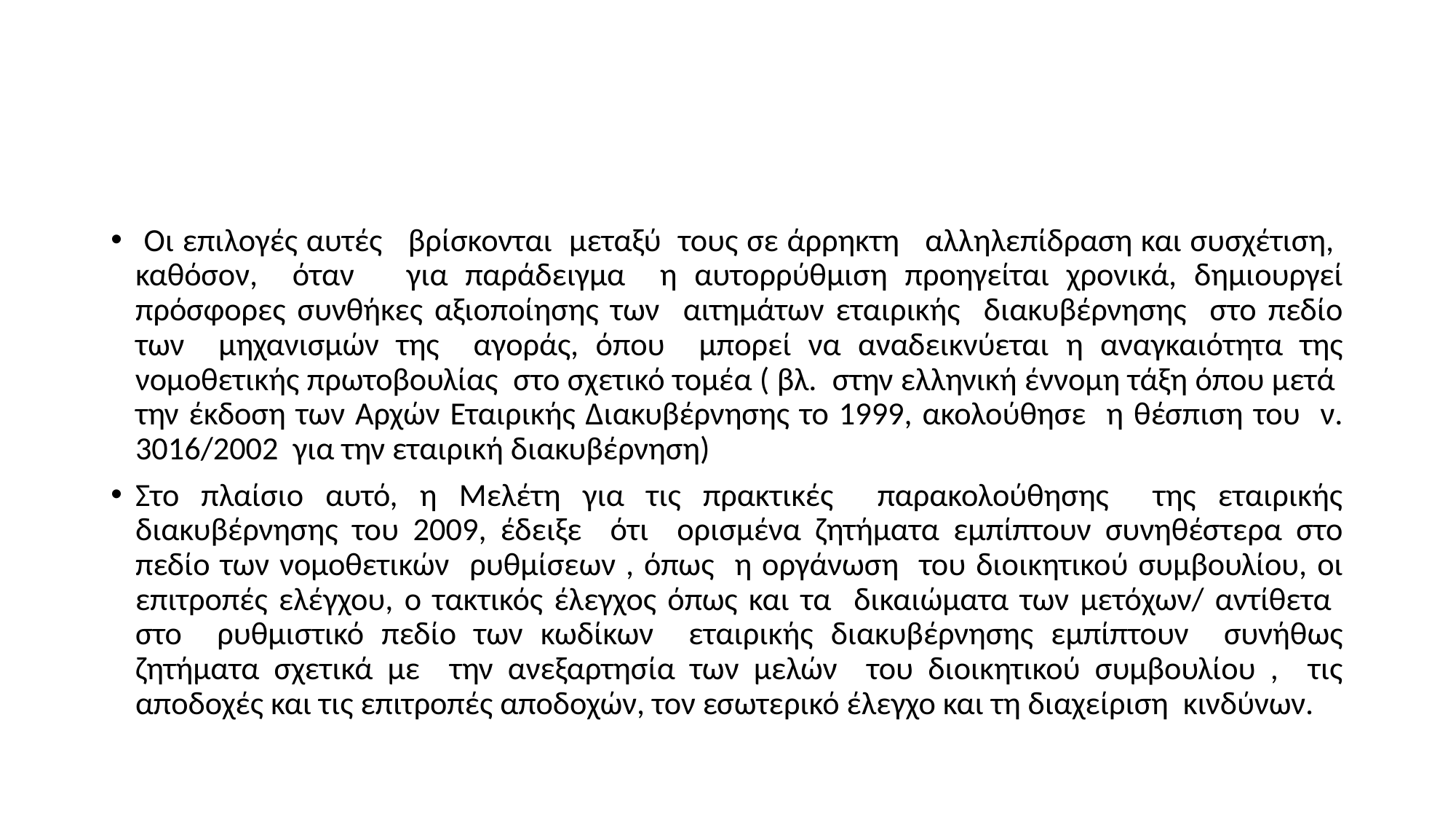

#
 Οι επιλογές αυτές   βρίσκονται  μεταξύ  τους σε άρρηκτη   αλληλεπίδραση και συσχέτιση,  καθόσον,  όταν   για παράδειγμα  η αυτορρύθμιση προηγείται χρονικά, δημιουργεί πρόσφορες συνθήκες αξιοποίησης των  αιτημάτων εταιρικής  διακυβέρνησης  στο πεδίο των  μηχανισμών της  αγοράς, όπου  μπορεί να αναδεικνύεται η αναγκαιότητα της νομοθετικής πρωτοβουλίας  στο σχετικό τομέα ( βλ.  στην ελληνική έννομη τάξη όπου μετά  την έκδοση των Αρχών Εταιρικής Διακυβέρνησης το 1999, ακολούθησε  η θέσπιση του  ν. 3016/2002  για την εταιρική διακυβέρνηση)
Στο πλαίσιο αυτό, η Μελέτη για τις πρακτικές  παρακολούθησης  της εταιρικής διακυβέρνησης του 2009, έδειξε  ότι  ορισμένα ζητήματα εμπίπτουν συνηθέστερα στο πεδίο των νομοθετικών  ρυθμίσεων , όπως  η οργάνωση  του διοικητικού συμβουλίου, οι επιτροπές ελέγχου, ο τακτικός έλεγχος όπως και τα  δικαιώματα των μετόχων/ αντίθετα  στο  ρυθμιστικό πεδίο των κωδίκων  εταιρικής διακυβέρνησης εμπίπτουν  συνήθως ζητήματα σχετικά με  την ανεξαρτησία των μελών  του διοικητικού συμβουλίου ,  τις αποδοχές και τις επιτροπές αποδοχών, τον εσωτερικό έλεγχο και τη διαχείριση  κινδύνων.